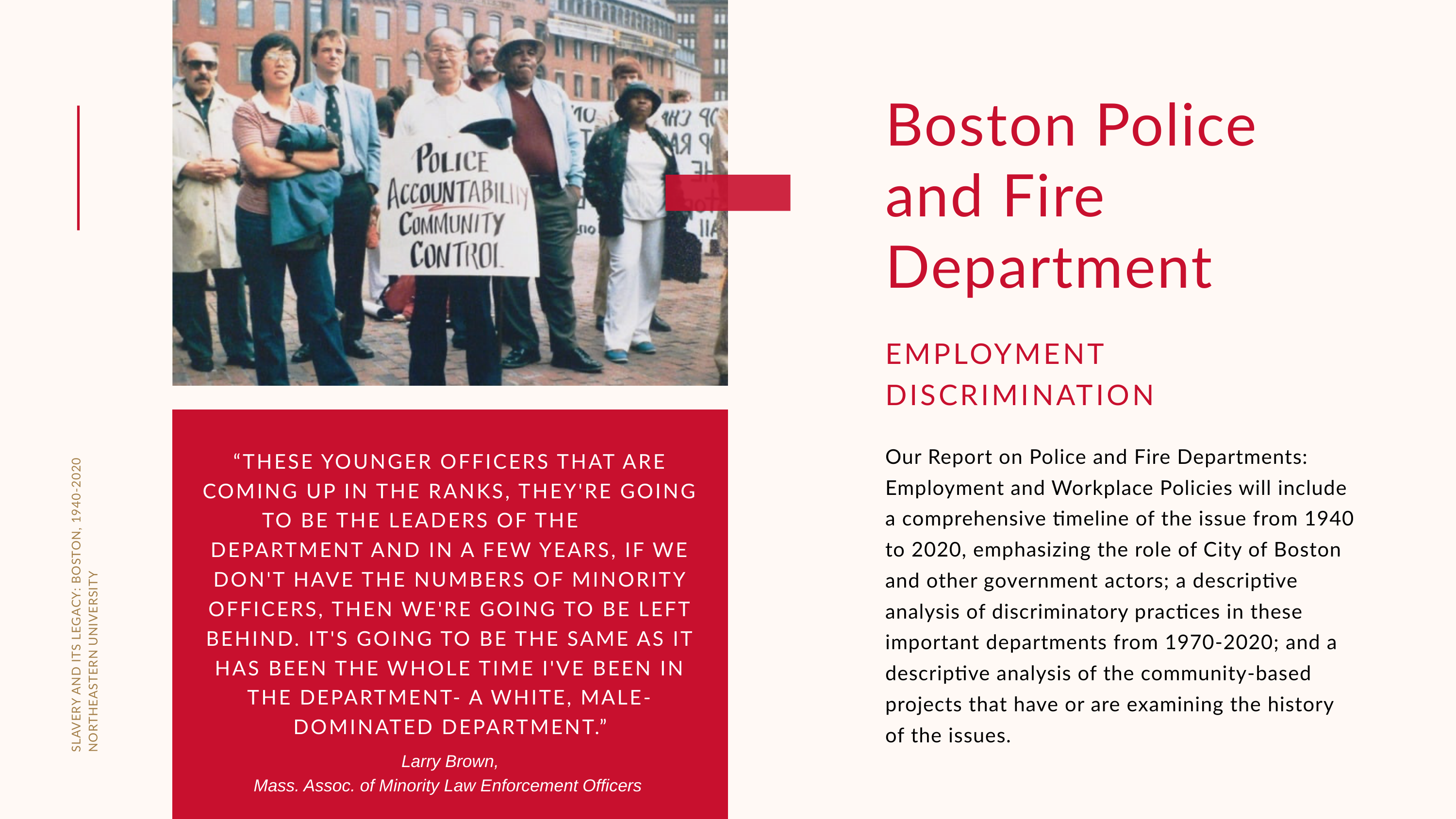

“THESE YOUNGER OFFICERS THAT ARE COMING UP IN THE RANKS, THEY'RE GOING TO BE THE LEADERS OF THE         DEPARTMENT AND IN A FEW YEARS, IF WE DON'T HAVE THE NUMBERS OF MINORITY OFFICERS, THEN WE'RE GOING TO BE LEFT BEHIND. IT'S GOING TO BE THE SAME AS IT HAS BEEN THE WHOLE TIME I'VE BEEN IN THE DEPARTMENT- A WHITE, MALE-DOMINATED DEPARTMENT.”
Larry Brown,
Mass. Assoc. of Minority Law Enforcement Officers
Boston Police  and Fire Department
SLAVERY AND ITS LEGACY: BOSTON, 1940-2020
NORTHEASTERN UNIVERSITY

EMPLOYMENT DISCRIMINATION
Our Report on Police and Fire Departments: Employment and Workplace Policies will include a comprehensive timeline of the issue from 1940 to 2020, emphasizing the role of City of Boston and other government actors; a descriptive analysis of discriminatory practices in these important departments from 1970-2020; and a descriptive analysis of the community-based projects that have or are examining the history of the issues.